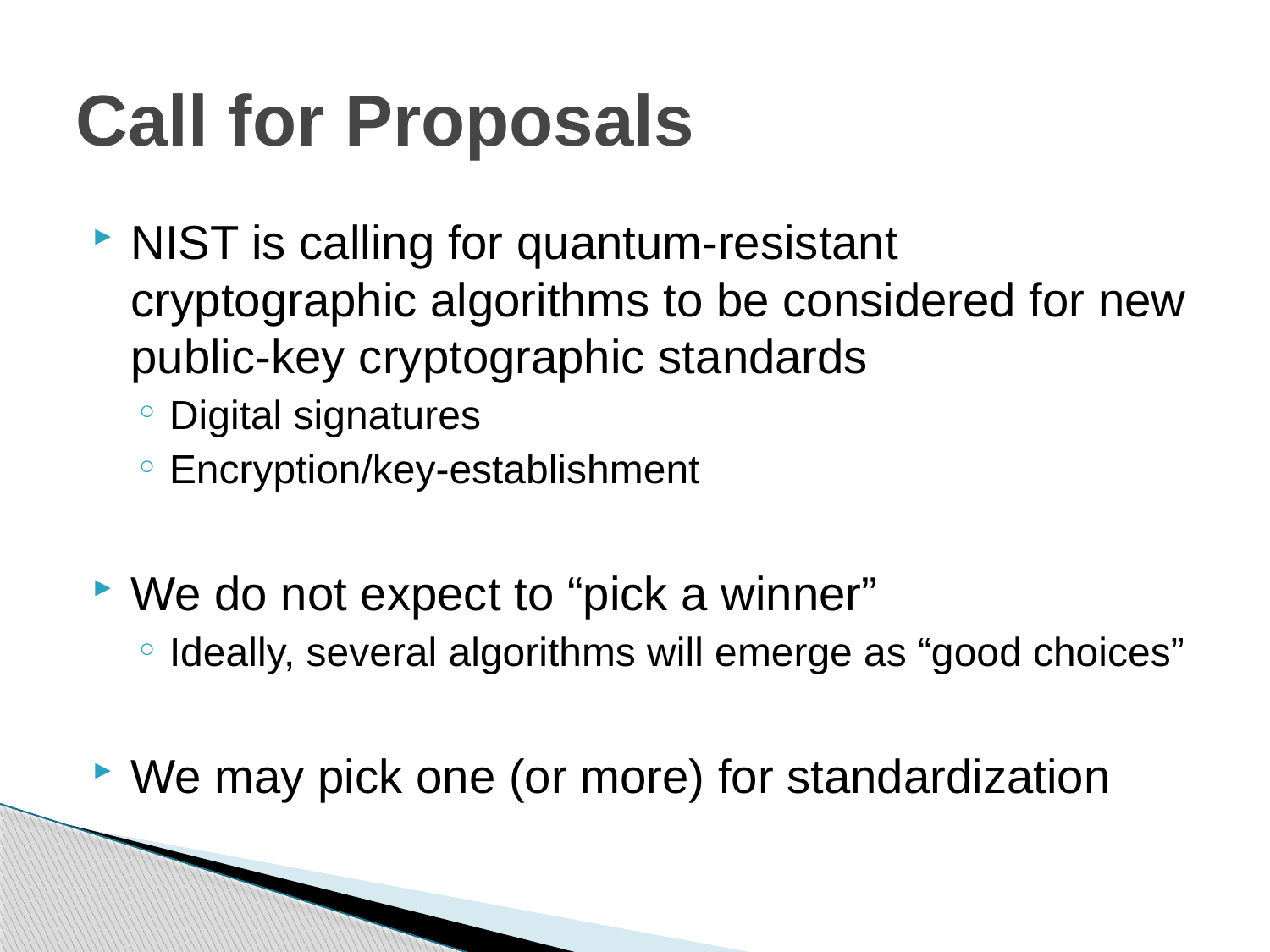

# Call for Proposals
NIST is calling for quantum-resistant cryptographic algorithms to be considered for new public-key cryptographic standards
Digital signatures
Encryption/key-establishment

We do not expect to “pick a winner”
Ideally, several algorithms will emerge as “good choices”

We may pick one (or more) for standardization